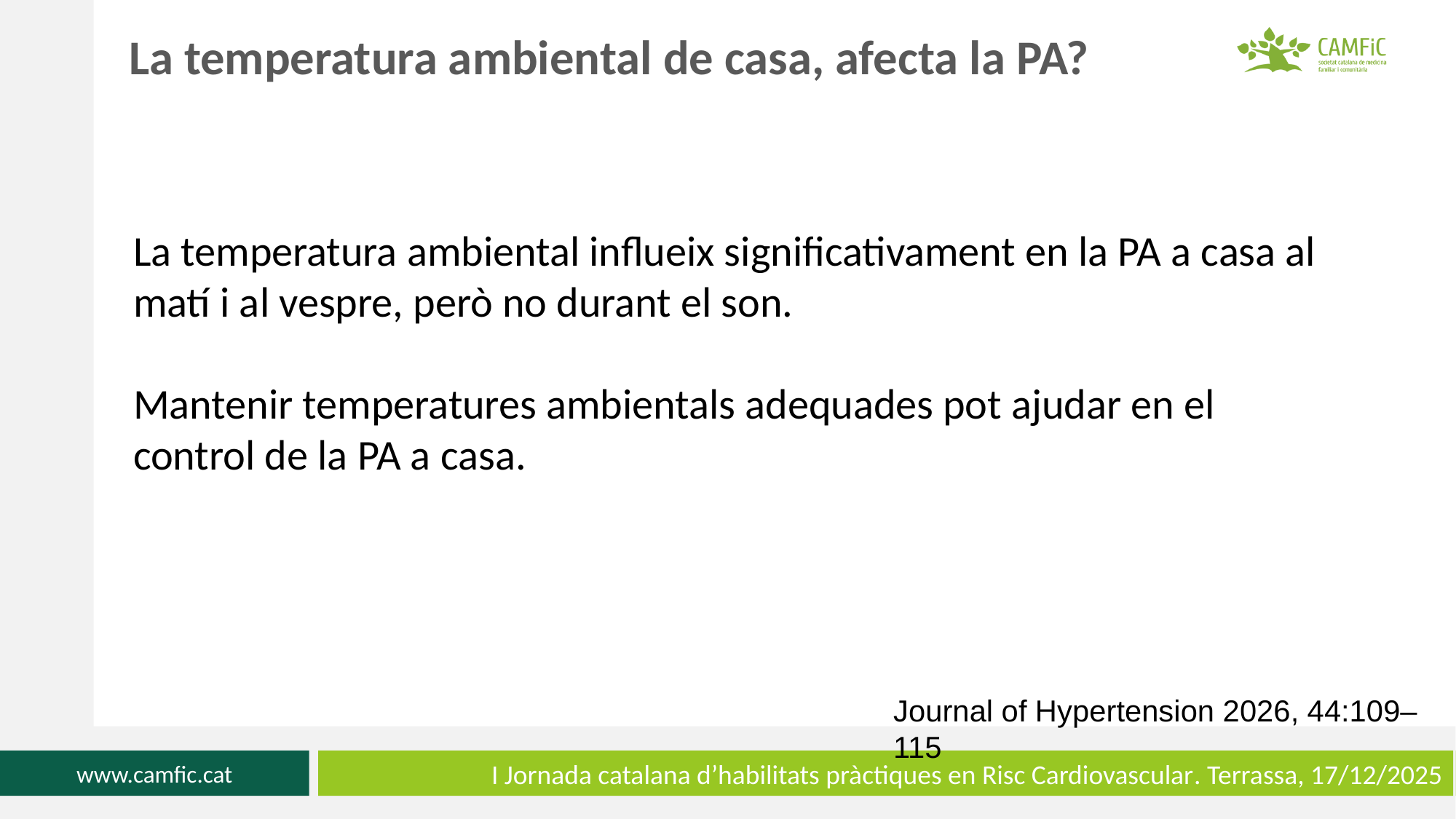

La temperatura ambiental de casa, afecta la PA?
La temperatura ambiental influeix significativament en la PA a casa al matí i al vespre, però no durant el son.

Mantenir temperatures ambientals adequades pot ajudar en el control de la PA a casa.
Journal of Hypertension 2026, 44:109–115